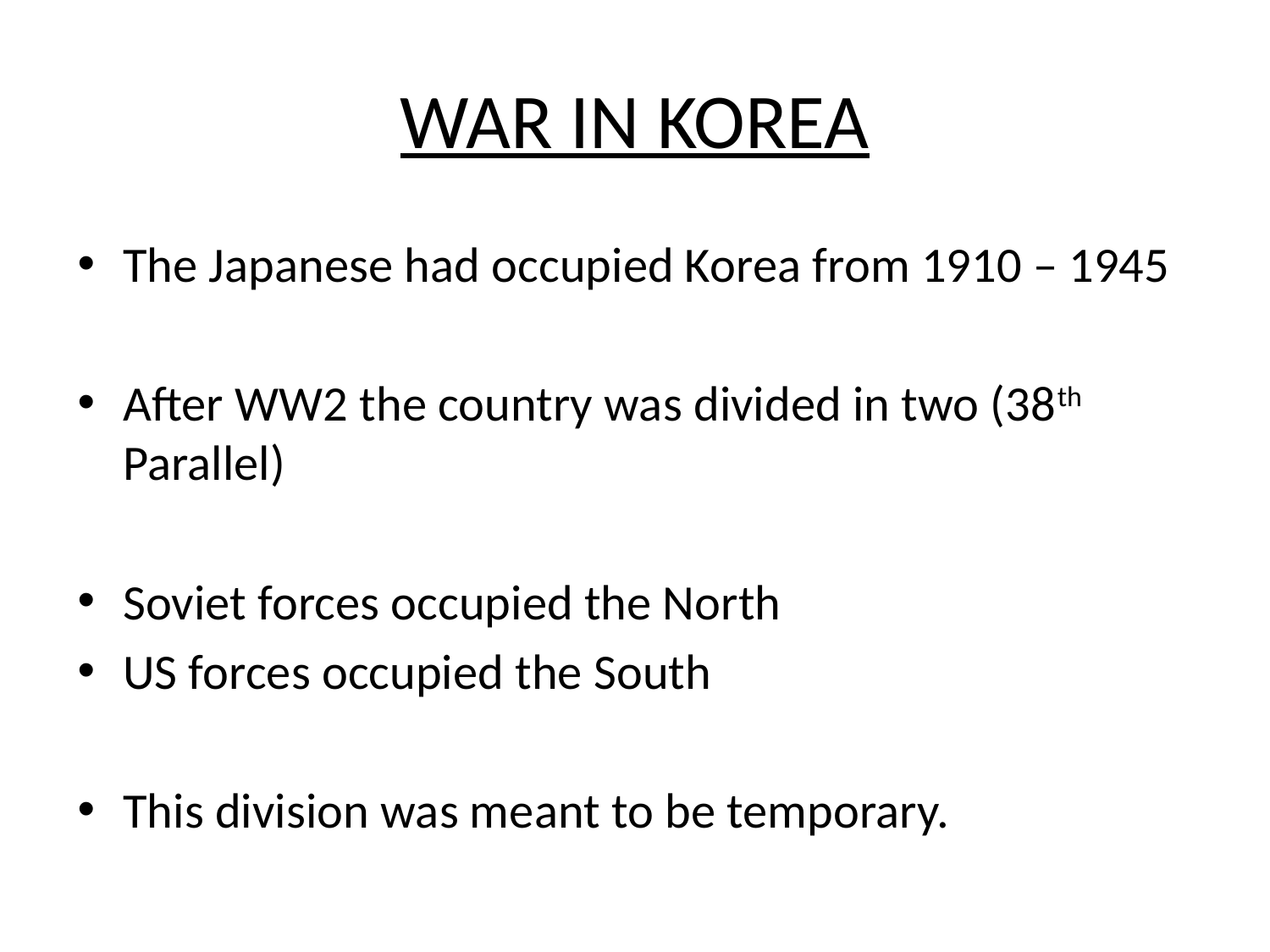

# WAR IN KOREA
The Japanese had occupied Korea from 1910 – 1945

After WW2 the country was divided in two (38th Parallel)

Soviet forces occupied the North
US forces occupied the South

This division was meant to be temporary.